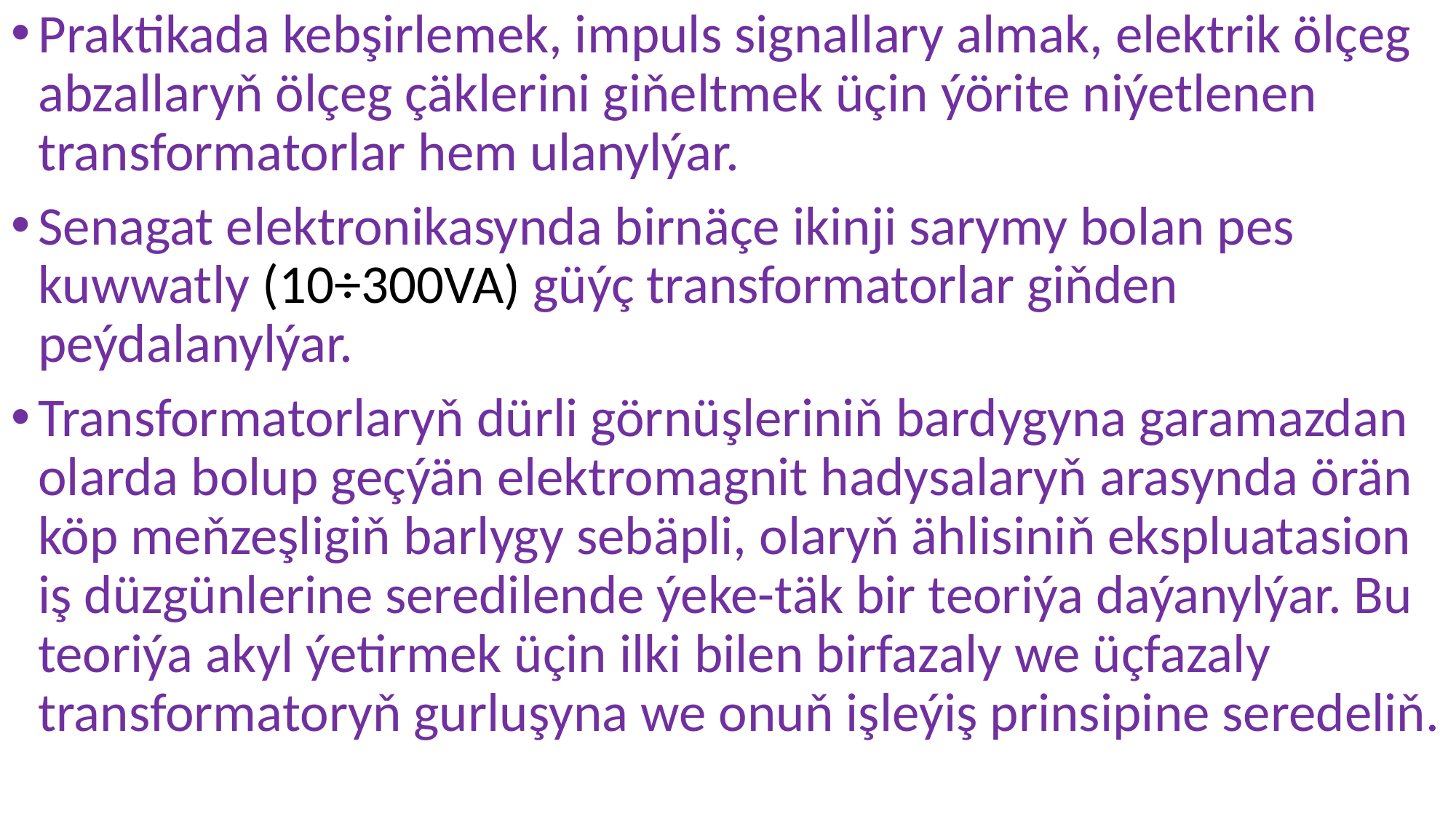

Praktikada kebşirlemek, impuls signallary almak, elektrik ölçeg abzallaryň ölçeg çäklerini giňeltmek üçin ýörite niýetlenen transformatorlar hem ulanylýar.
Senagat elektronikasynda birnäçe ikinji sarymy bolan pes kuwwatly (10÷300VA) güýç transformatorlar giňden peýdalanylýar.
Transformatorlaryň dürli görnüşleriniň bardygyna garamazdan olarda bolup geçýän elektromagnit hadysalaryň arasynda örän köp meňzeşligiň barlygy sebäpli, olaryň ählisiniň ekspluatasion iş düzgünlerine seredilende ýeke-täk bir teoriýa daýanylýar. Bu teoriýa akyl ýetirmek üçin ilki bilen birfazaly we üçfazaly transformatoryň gurluşyna we onuň işleýiş prinsipine seredeliň.